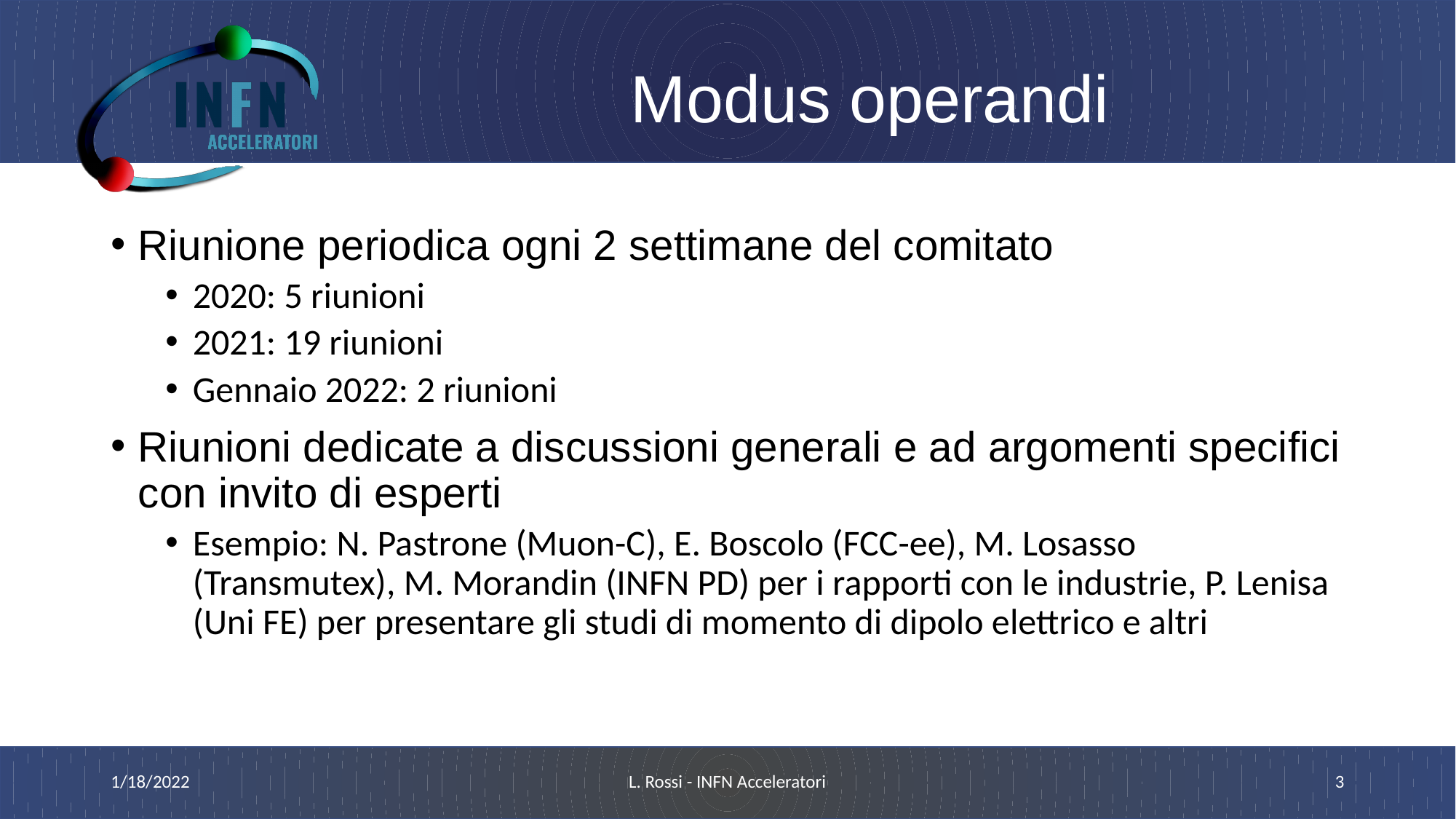

# Modus operandi
Riunione periodica ogni 2 settimane del comitato
2020: 5 riunioni
2021: 19 riunioni
Gennaio 2022: 2 riunioni
Riunioni dedicate a discussioni generali e ad argomenti specifici con invito di esperti
Esempio: N. Pastrone (Muon-C), E. Boscolo (FCC-ee), M. Losasso (Transmutex), M. Morandin (INFN PD) per i rapporti con le industrie, P. Lenisa (Uni FE) per presentare gli studi di momento di dipolo elettrico e altri

1/18/2022
L. Rossi - INFN Acceleratori
3